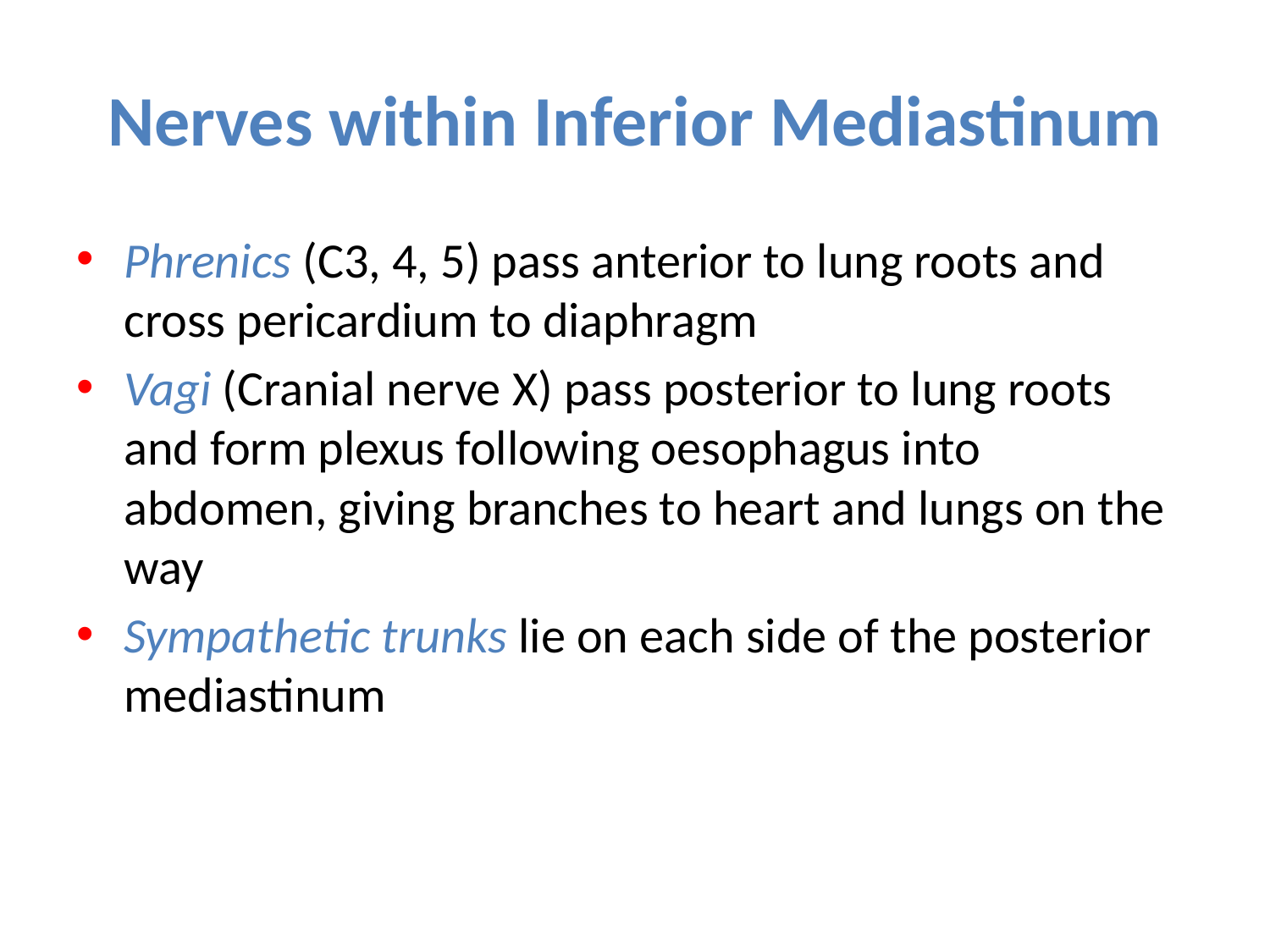

# Nerves within Inferior Mediastinum
Phrenics (C3, 4, 5) pass anterior to lung roots and cross pericardium to diaphragm
Vagi (Cranial nerve X) pass posterior to lung roots and form plexus following oesophagus into abdomen, giving branches to heart and lungs on the way
Sympathetic trunks lie on each side of the posterior mediastinum